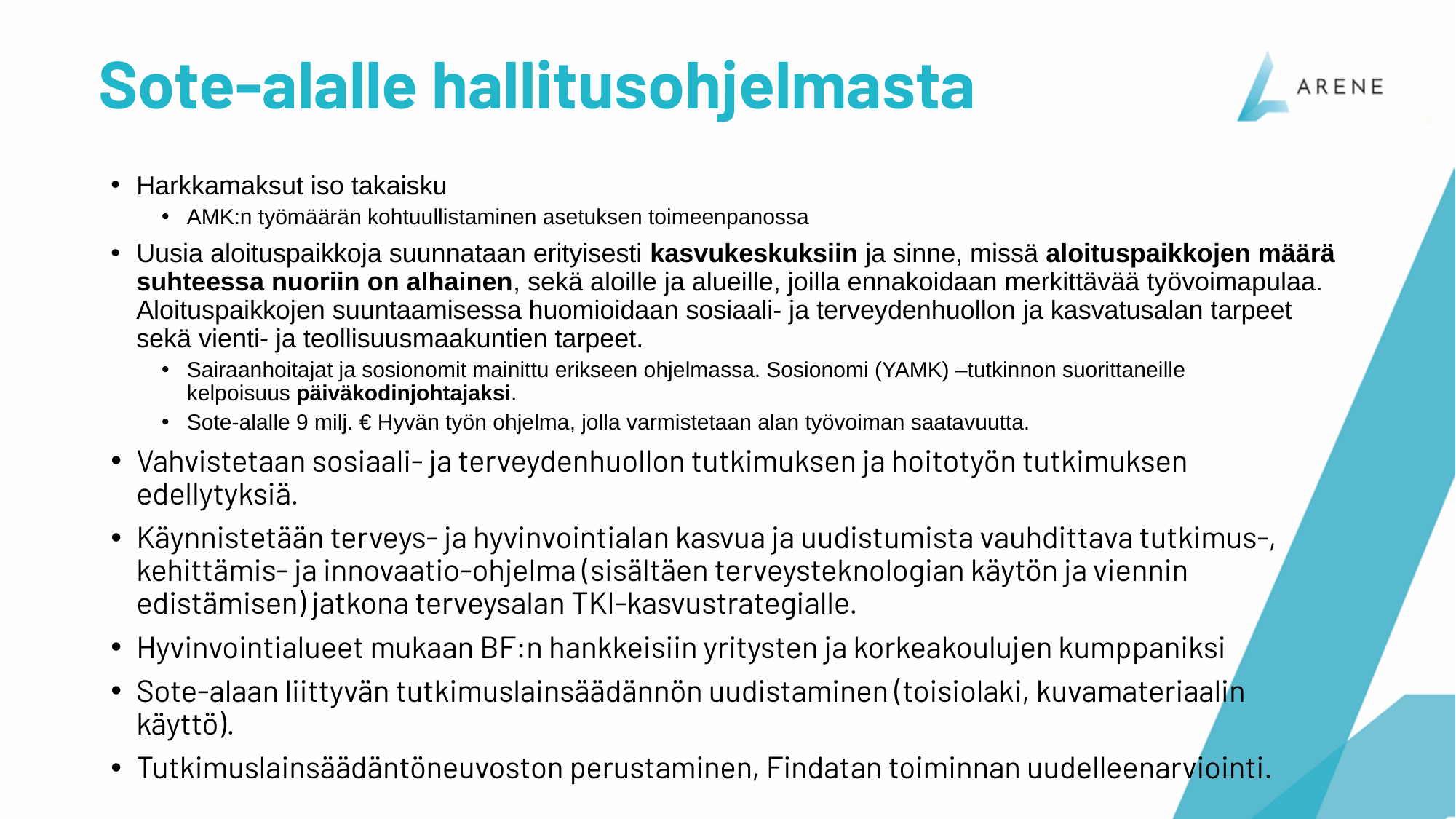

# Sote-alalle hallitusohjelmasta
Harkkamaksut iso takaisku
AMK:n työmäärän kohtuullistaminen asetuksen toimeenpanossa
Uusia aloituspaikkoja suunnataan erityisesti kasvukeskuksiin ja sinne, missä aloituspaikkojen määrä suhteessa nuoriin on alhainen, sekä aloille ja alueille, joilla ennakoidaan merkittävää työvoimapulaa. Aloituspaikkojen suuntaamisessa huomioidaan sosiaali- ja terveydenhuollon ja kasvatusalan tarpeet sekä vienti- ja teollisuusmaakuntien tarpeet.
Sairaanhoitajat ja sosionomit mainittu erikseen ohjelmassa. Sosionomi (YAMK) –tutkinnon suorittaneille kelpoisuus päiväkodinjohtajaksi.
Sote-alalle 9 milj. € Hyvän työn ohjelma, jolla varmistetaan alan työvoiman saatavuutta.
Vahvistetaan sosiaali- ja terveydenhuollon tutkimuksen ja hoitotyön tutkimuksen edellytyksiä.
Käynnistetään terveys- ja hyvinvointialan kasvua ja uudistumista vauhdittava tutkimus-, kehittämis- ja innovaatio-ohjelma (sisältäen terveysteknologian käytön ja viennin edistämisen) jatkona terveysalan TKI-kasvustrategialle.
Hyvinvointialueet mukaan BF:n hankkeisiin yritysten ja korkeakoulujen kumppaniksi
Sote-alaan liittyvän tutkimuslainsäädännön uudistaminen (toisiolaki, kuvamateriaalin käyttö).
Tutkimuslainsäädäntöneuvoston perustaminen, Findatan toiminnan uudelleenarviointi.